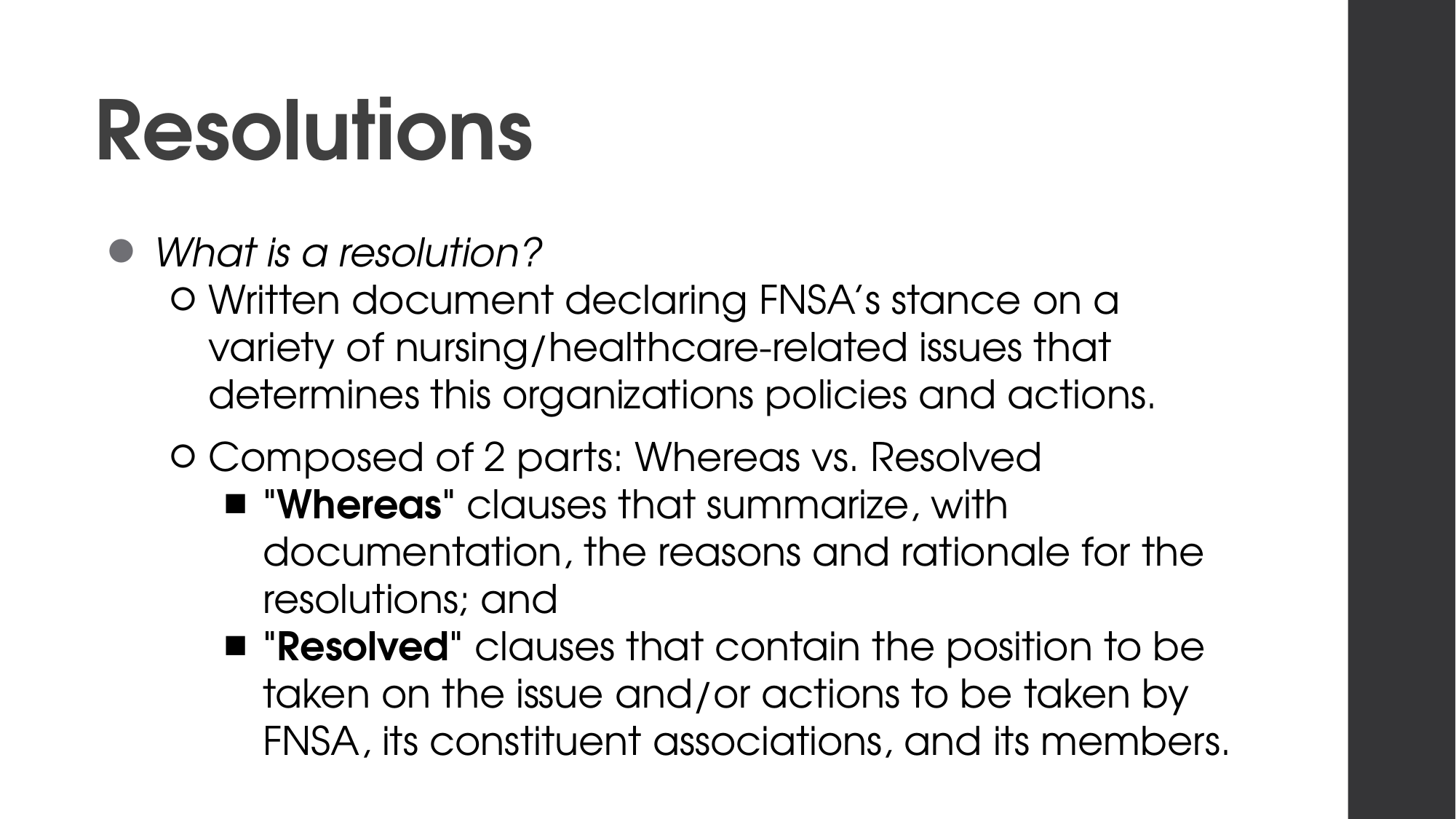

# Resolutions
What is a resolution?
Written document declaring FNSA’s stance on a variety of nursing/healthcare-related issues that determines this organizations policies and actions.
Composed of 2 parts: Whereas vs. Resolved
"Whereas" clauses that summarize, with documentation, the reasons and rationale for the resolutions; and
"Resolved" clauses that contain the position to be taken on the issue and/or actions to be taken by FNSA, its constituent associations, and its members.